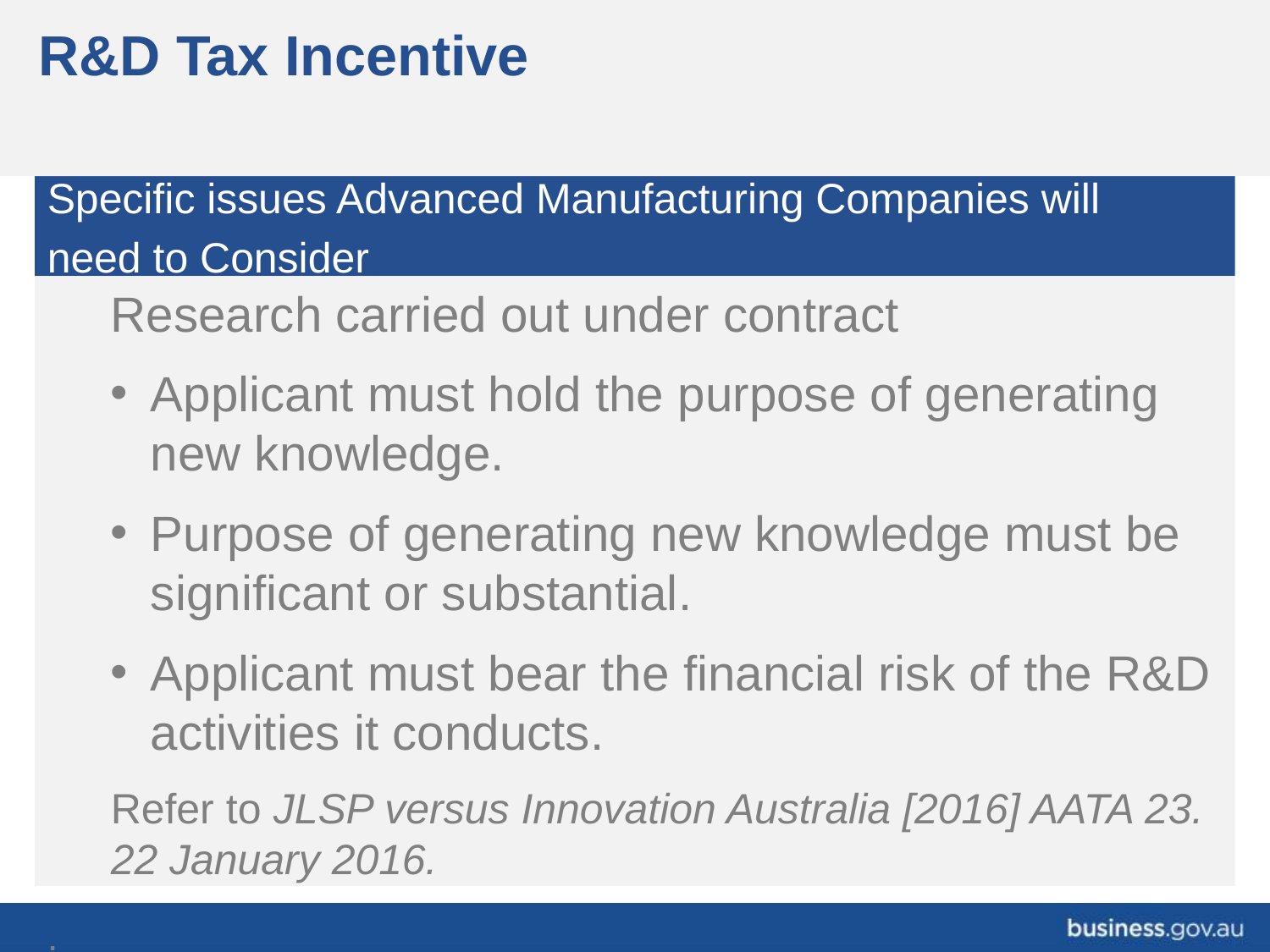

# R&D Tax Incentive
Specific issues Advanced Manufacturing Companies will
need to Consider
Research carried out under contract
Applicant must hold the purpose of generating new knowledge.
Purpose of generating new knowledge must be significant or substantial.
Applicant must bear the financial risk of the R&D activities it conducts.
Refer to JLSP versus Innovation Australia [2016] AATA 23. 22 January 2016.
.